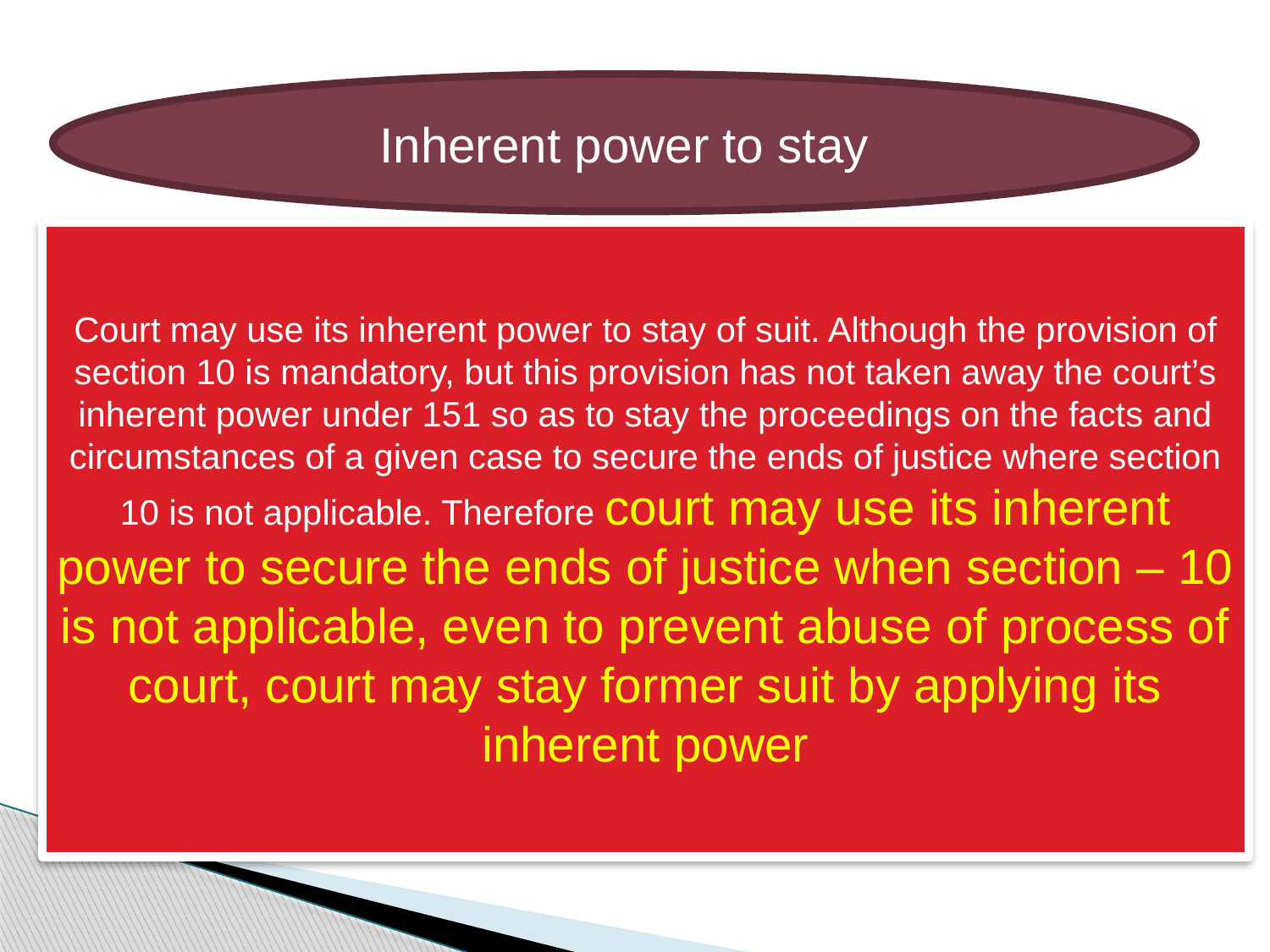

Inherent power to stay
Court may use its inherent power to stay of suit. Although the provision of section 10 is mandatory, but this provision has not taken away the court’s inherent power under 151 so as to stay the proceedings on the facts and circumstances of a given case to secure the ends of justice where section 10 is not applicable. Therefore court may use its inherent power to secure the ends of justice when section – 10 is not applicable, even to prevent abuse of process of court, court may stay former suit by applying its inherent power